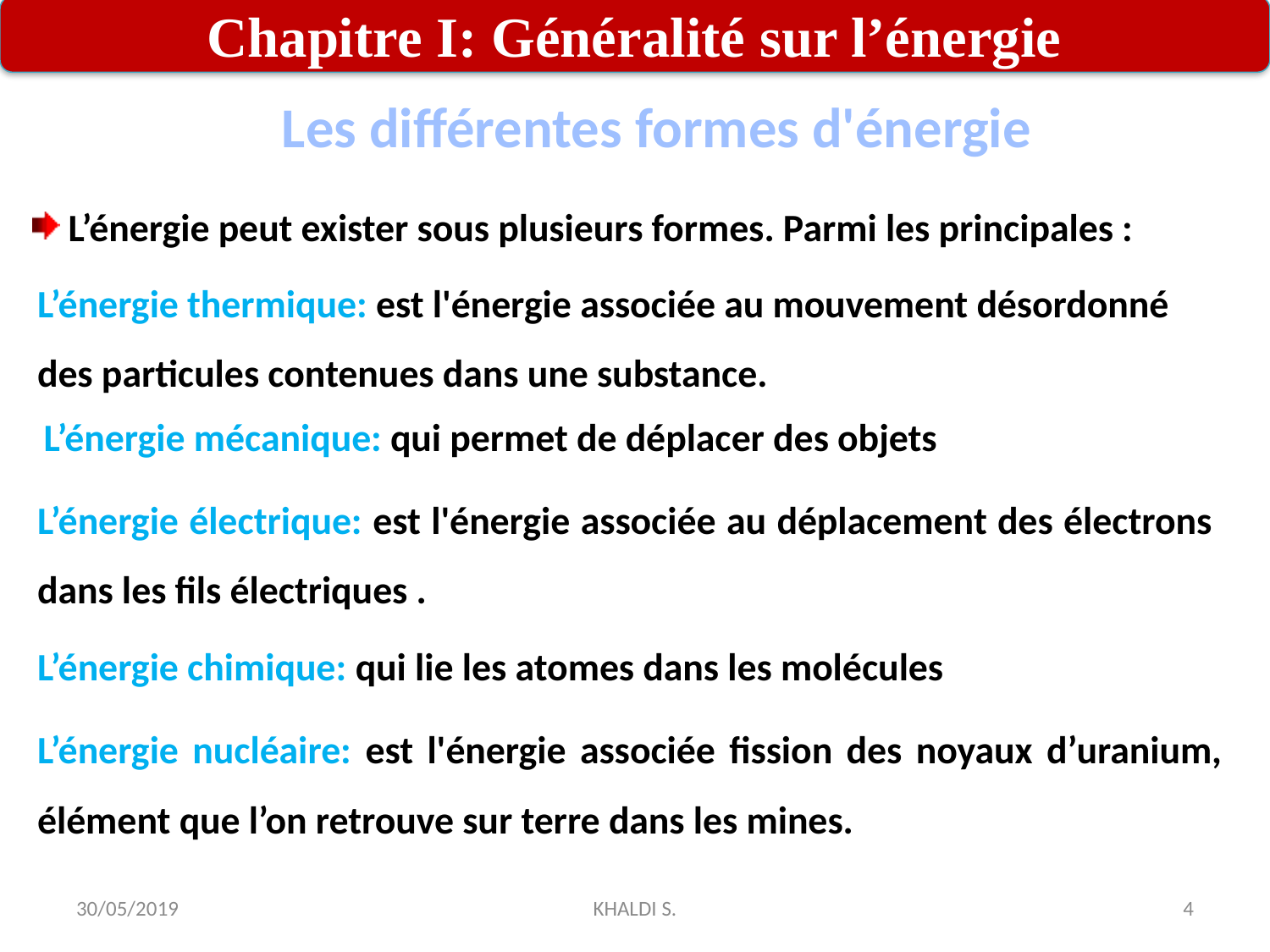

Chapitre I: Généralité sur l’énergie
Les différentes formes d'énergie
 L’énergie peut exister sous plusieurs formes. Parmi les principales :
L’énergie thermique: est l'énergie associée au mouvement désordonné
des particules contenues dans une substance.
L’énergie mécanique: qui permet de déplacer des objets
L’énergie électrique: est l'énergie associée au déplacement des électrons dans les fils électriques .
L’énergie chimique: qui lie les atomes dans les molécules
L’énergie nucléaire: est l'énergie associée fission des noyaux d’uranium, élément que l’on retrouve sur terre dans les mines.
30/05/2019
KHALDI S.
4